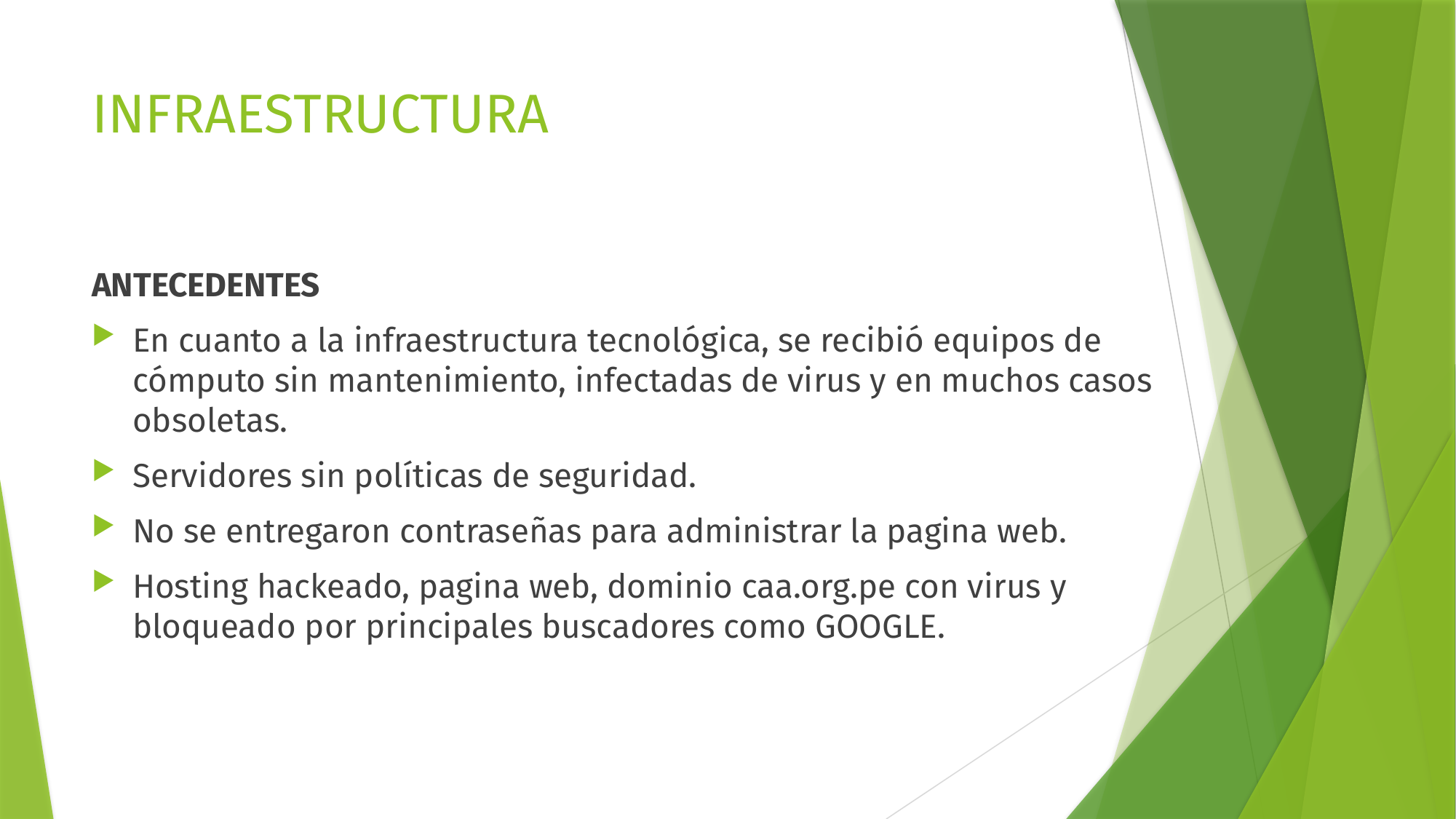

# INFRAESTRUCTURA
ANTECEDENTES
En cuanto a la infraestructura tecnológica, se recibió equipos de cómputo sin mantenimiento, infectadas de virus y en muchos casos obsoletas.
Servidores sin políticas de seguridad.
No se entregaron contraseñas para administrar la pagina web.
Hosting hackeado, pagina web, dominio caa.org.pe con virus y  bloqueado por principales buscadores como GOOGLE.